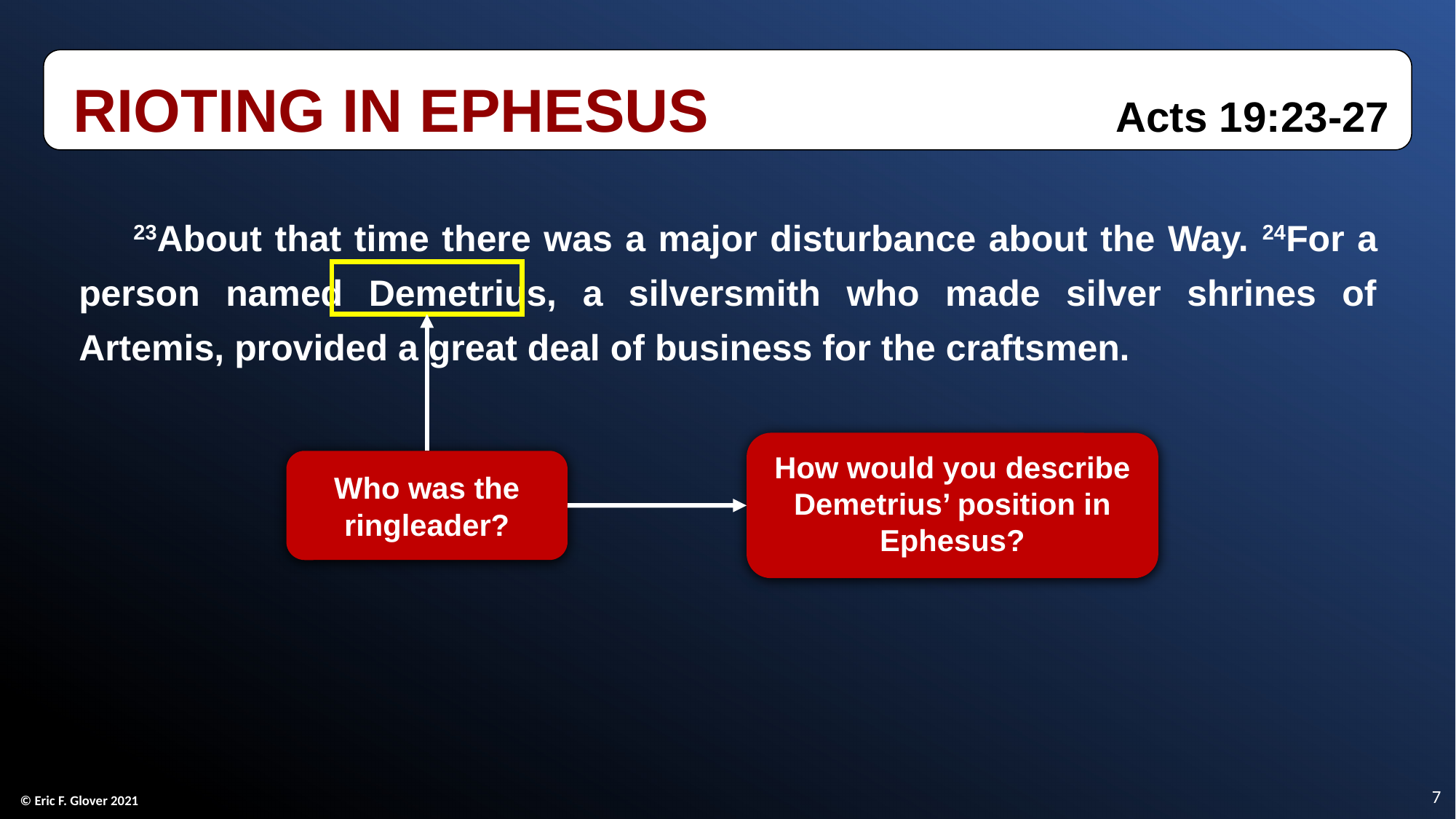

Rioting in Ephesus	Acts 19:23-27
23About that time there was a major disturbance about the Way. 24For a person named Demetrius, a silversmith who made silver shrines of Artemis, provided a great deal of business for the craftsmen.

How would you describe Demetrius’ position in Ephesus?
Who was the ringleader?
7
© Eric F. Glover 2021